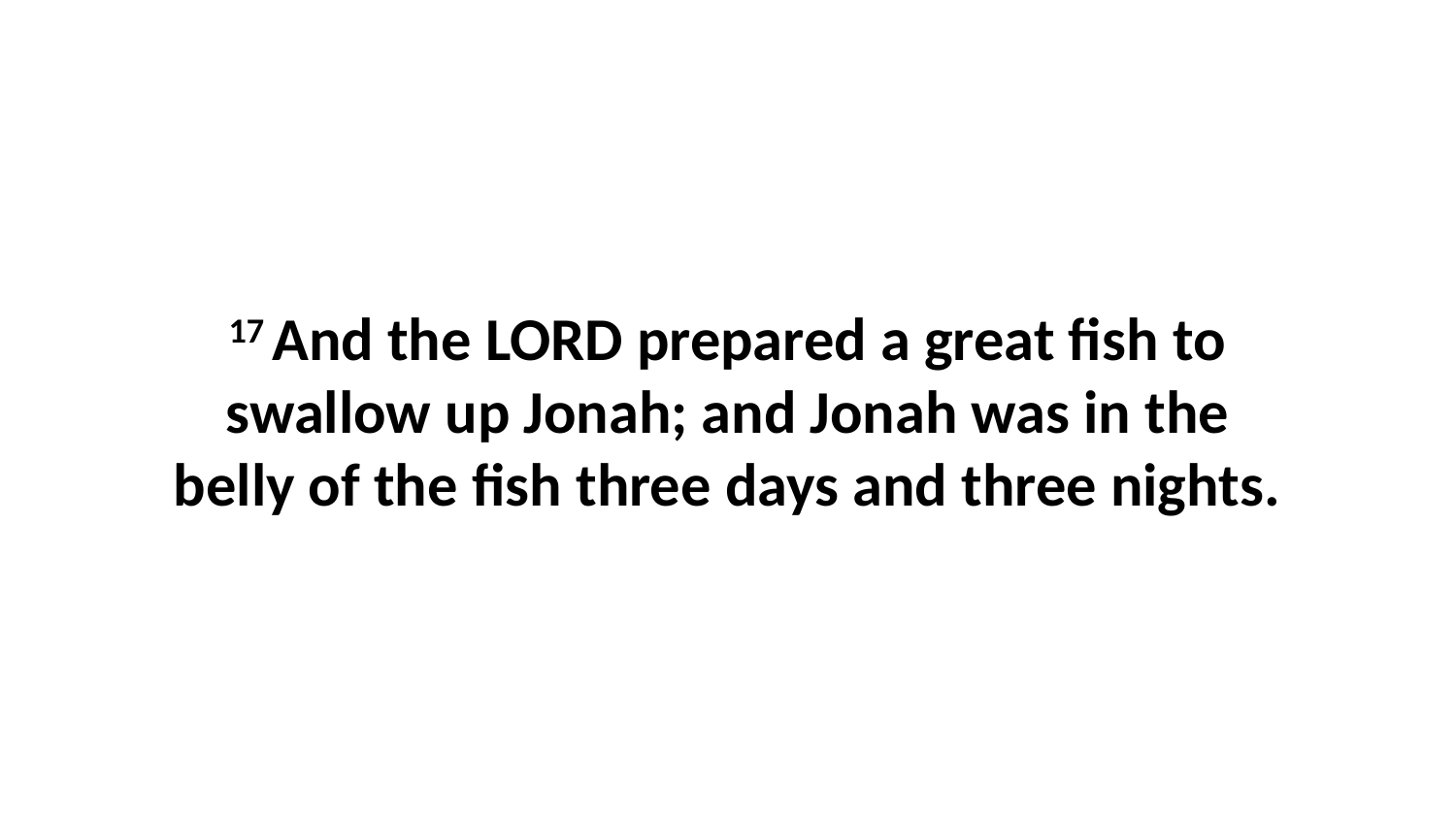

17 And the LORD prepared a great fish to swallow up Jonah; and Jonah was in the belly of the fish three days and three nights.